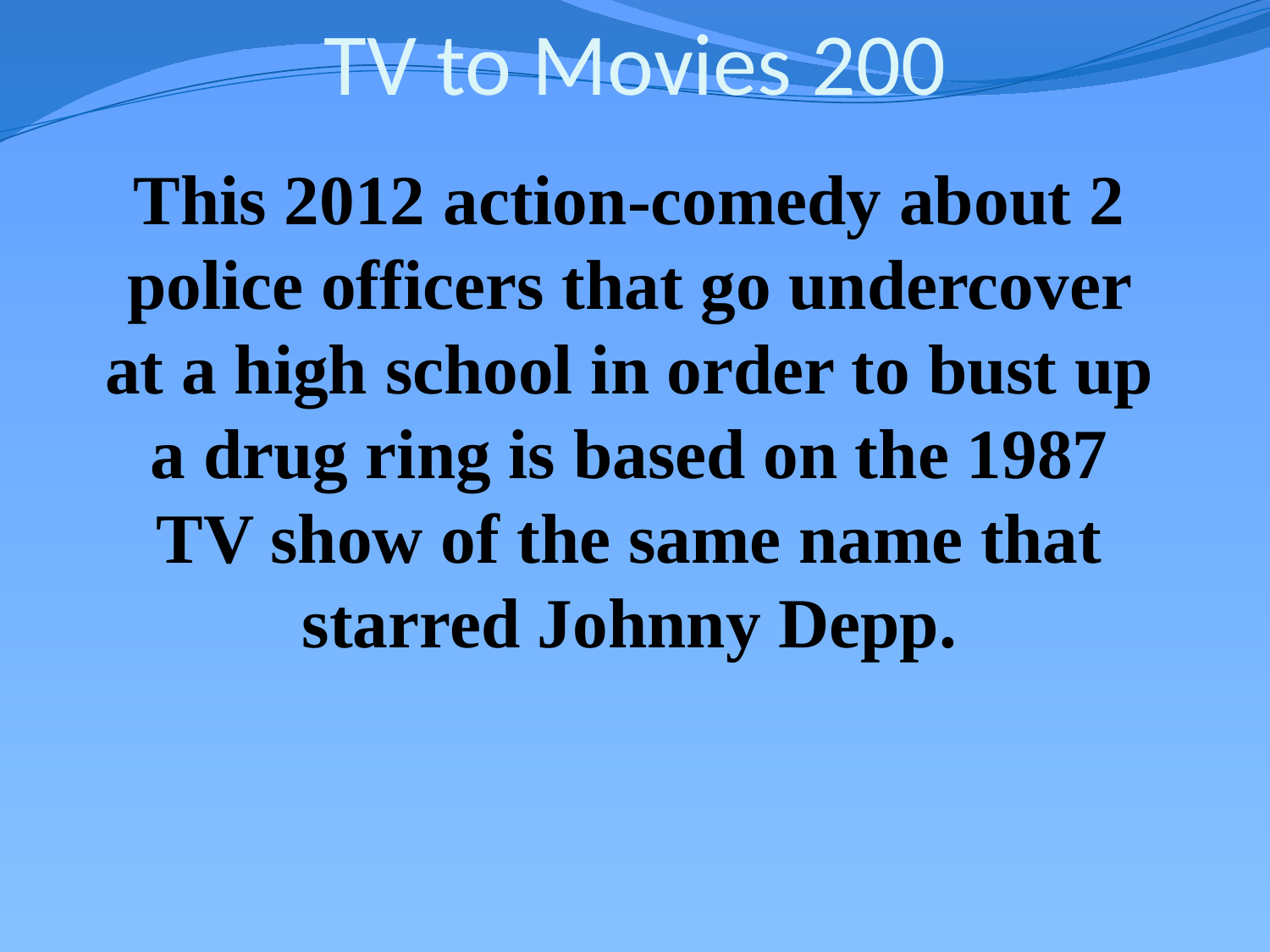

# TV to Movies 200
This 2012 action-comedy about 2 police officers that go undercover at a high school in order to bust up a drug ring is based on the 1987 TV show of the same name that starred Johnny Depp.